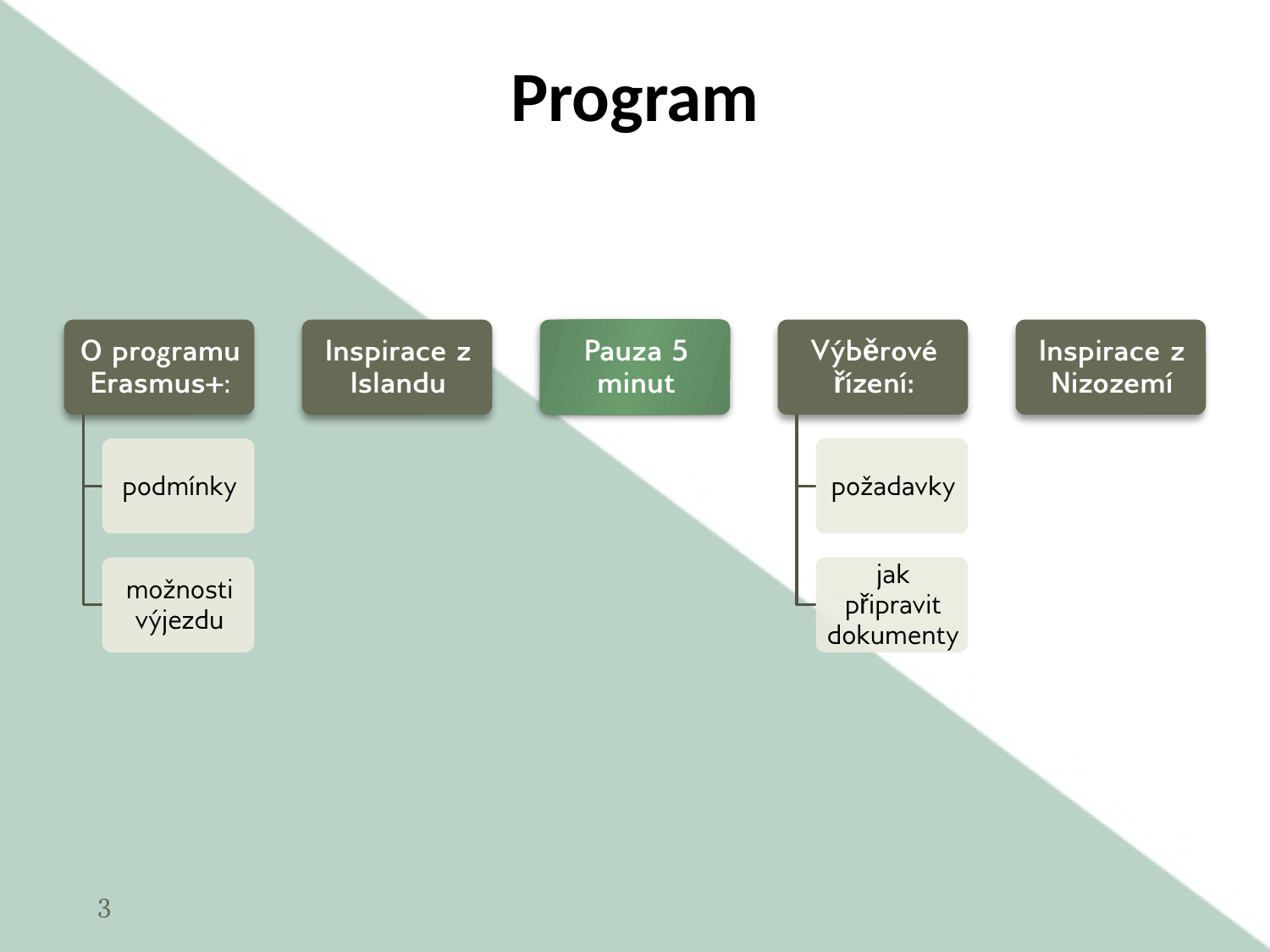

# Program
O programu Erasmus+:
podmínky
možnosti výjezdu
Inspirace z Islandu
Pauza 5 minut
Výběrové řízení:
požadavky
jak připravit dokumenty
Inspirace z Nizozemí
3